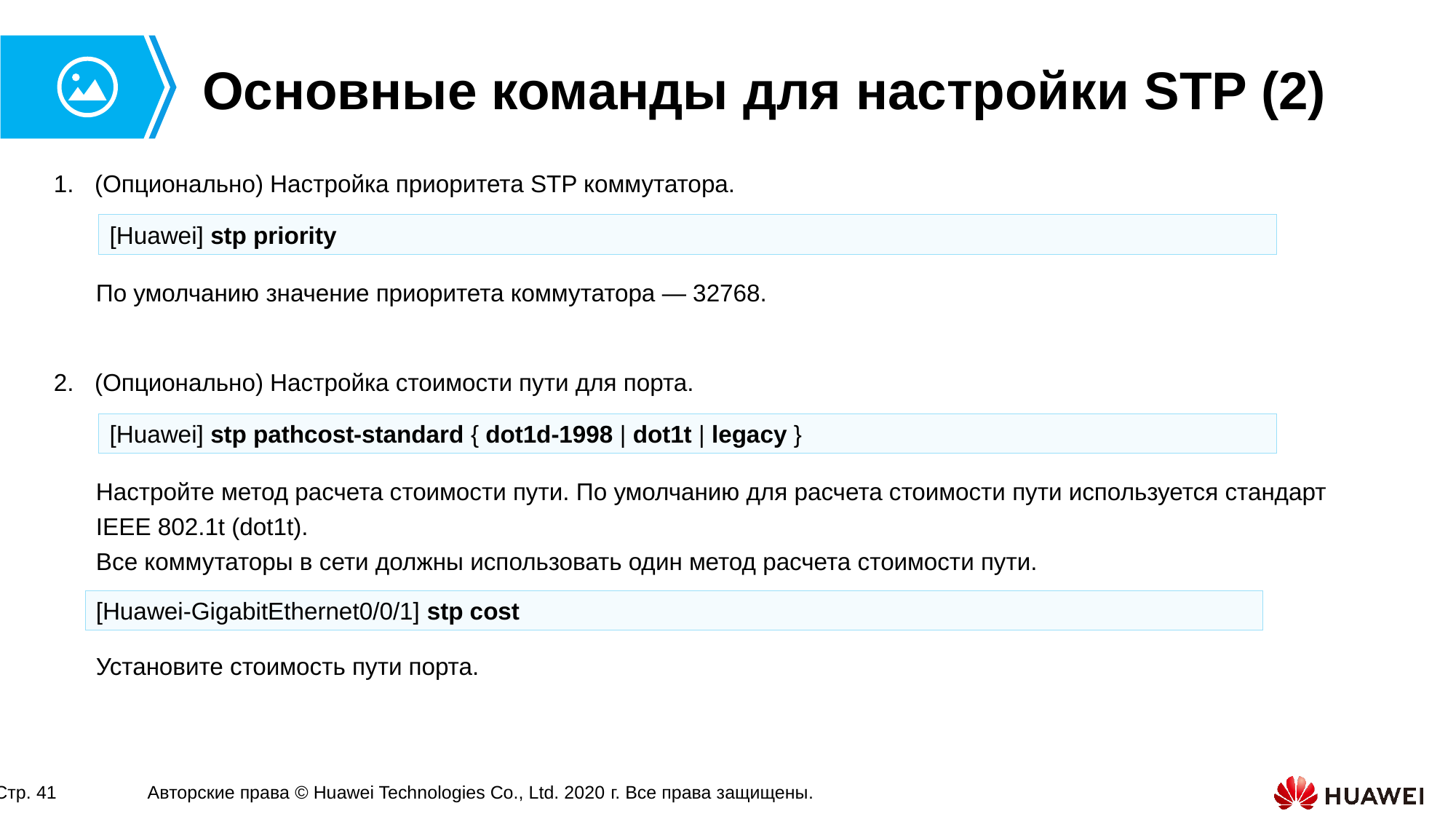

# Основные команды для настройки STP (2)
(Опционально) Настройка приоритета STP коммутатора.
[Huawei] stp priority
По умолчанию значение приоритета коммутатора — 32768.
(Опционально) Настройка стоимости пути для порта.
[Huawei] stp pathcost-standard { dot1d-1998 | dot1t | legacy }
Настройте метод расчета стоимости пути. По умолчанию для расчета стоимости пути используется стандарт IEEE 802.1t (dot1t).
Все коммутаторы в сети должны использовать один метод расчета стоимости пути.
[Huawei-GigabitEthernet0/0/1] stp cost
Установите стоимость пути порта.